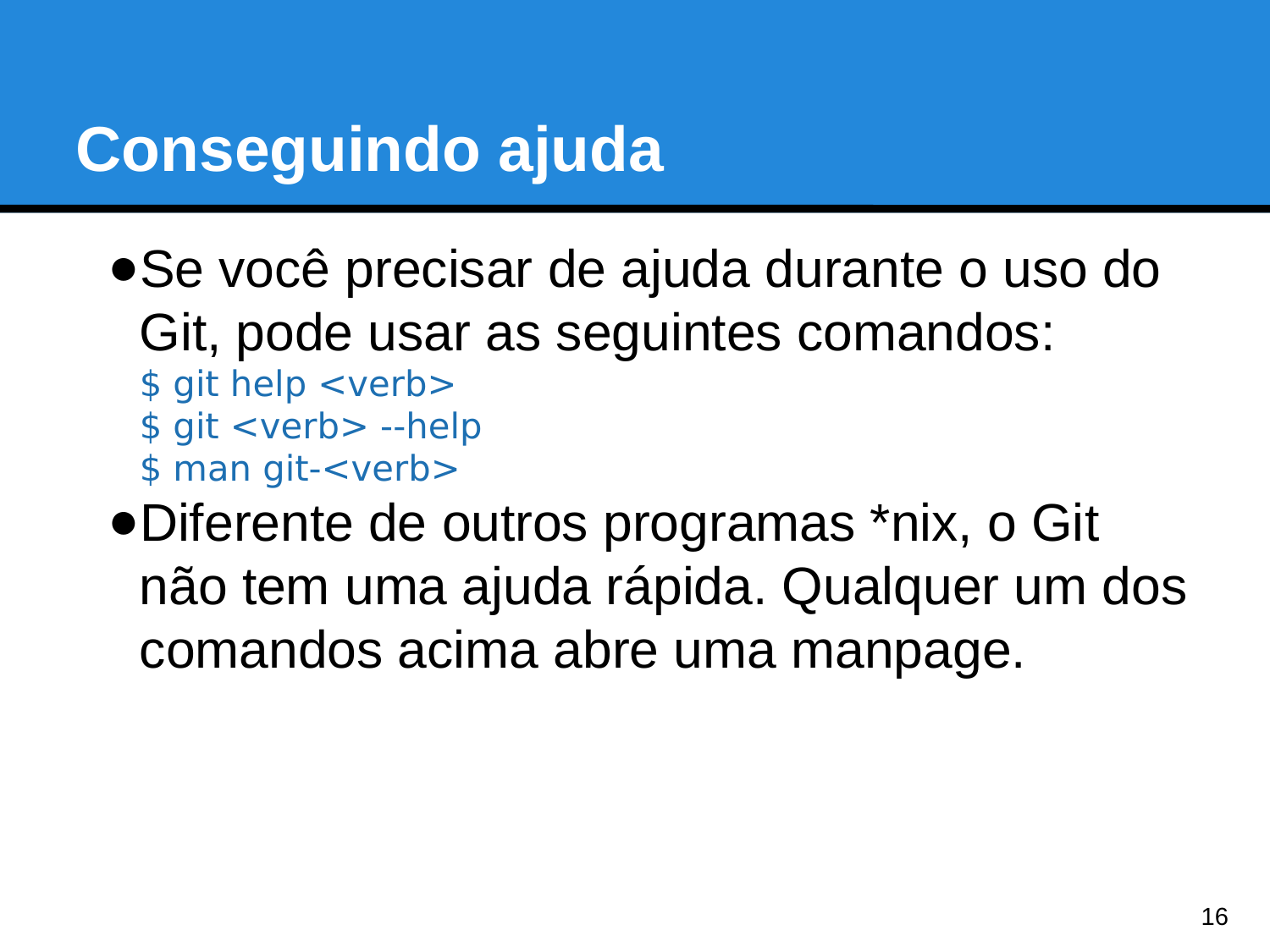

Conseguindo ajuda
Se você precisar de ajuda durante o uso do Git, pode usar as seguintes comandos:
$ git help <verb>
$ git <verb> --help
$ man git-<verb>
Diferente de outros programas *nix, o Git não tem uma ajuda rápida. Qualquer um dos comandos acima abre uma manpage.
16